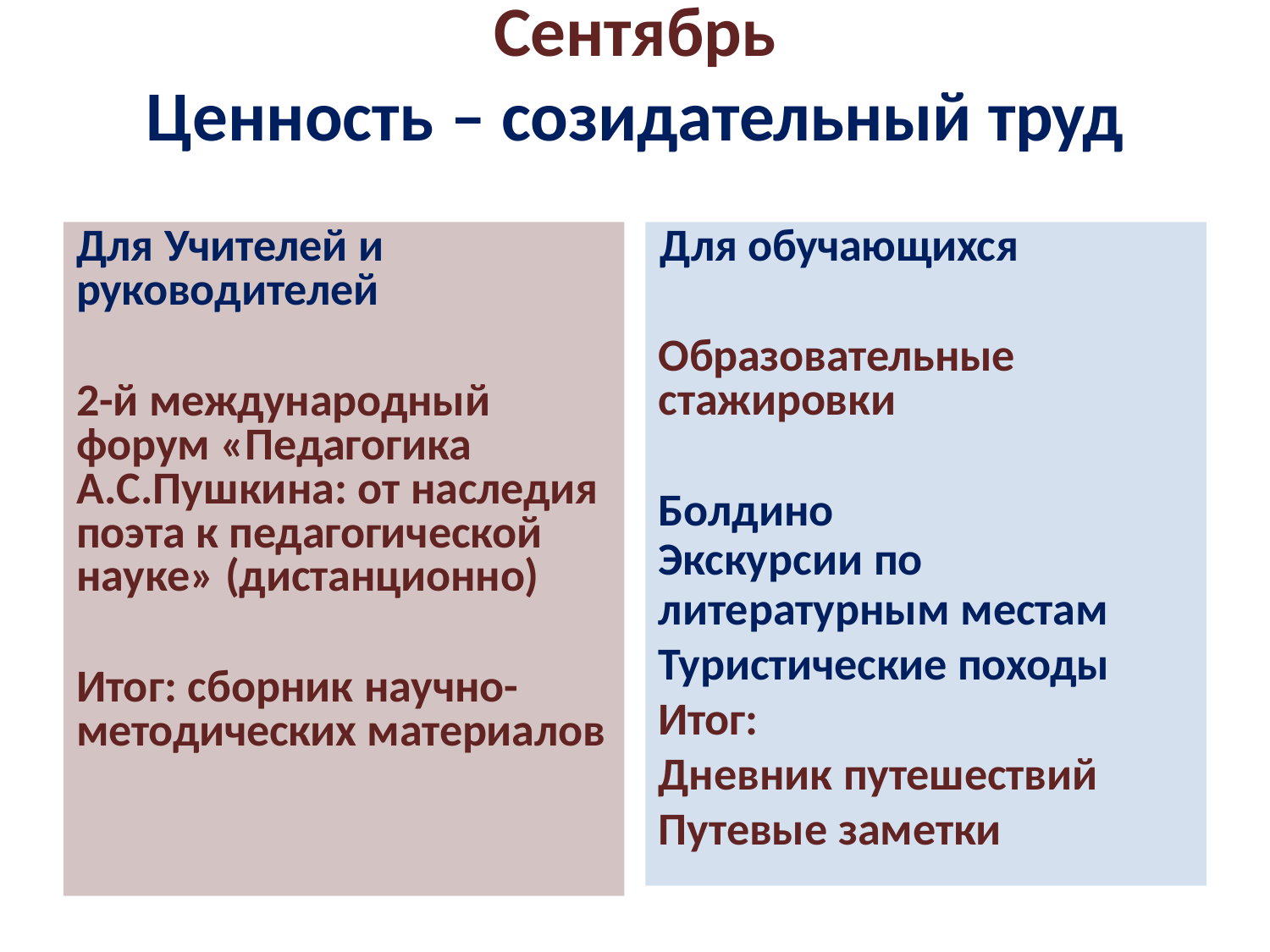

# Сентябрь
Ценность – созидательный труд
Для Учителей и	Для обучающихся руководителей

Образовательные стажировки
2-й международный форум «Педагогика
А.С.Пушкина: от наследия поэта к педагогической
науке» (дистанционно)
Болдино
Экскурсии по
литературным местам
Туристические походы Итог:
Дневник путешествий Путевые заметки
Итог: сборник научно- методических материалов